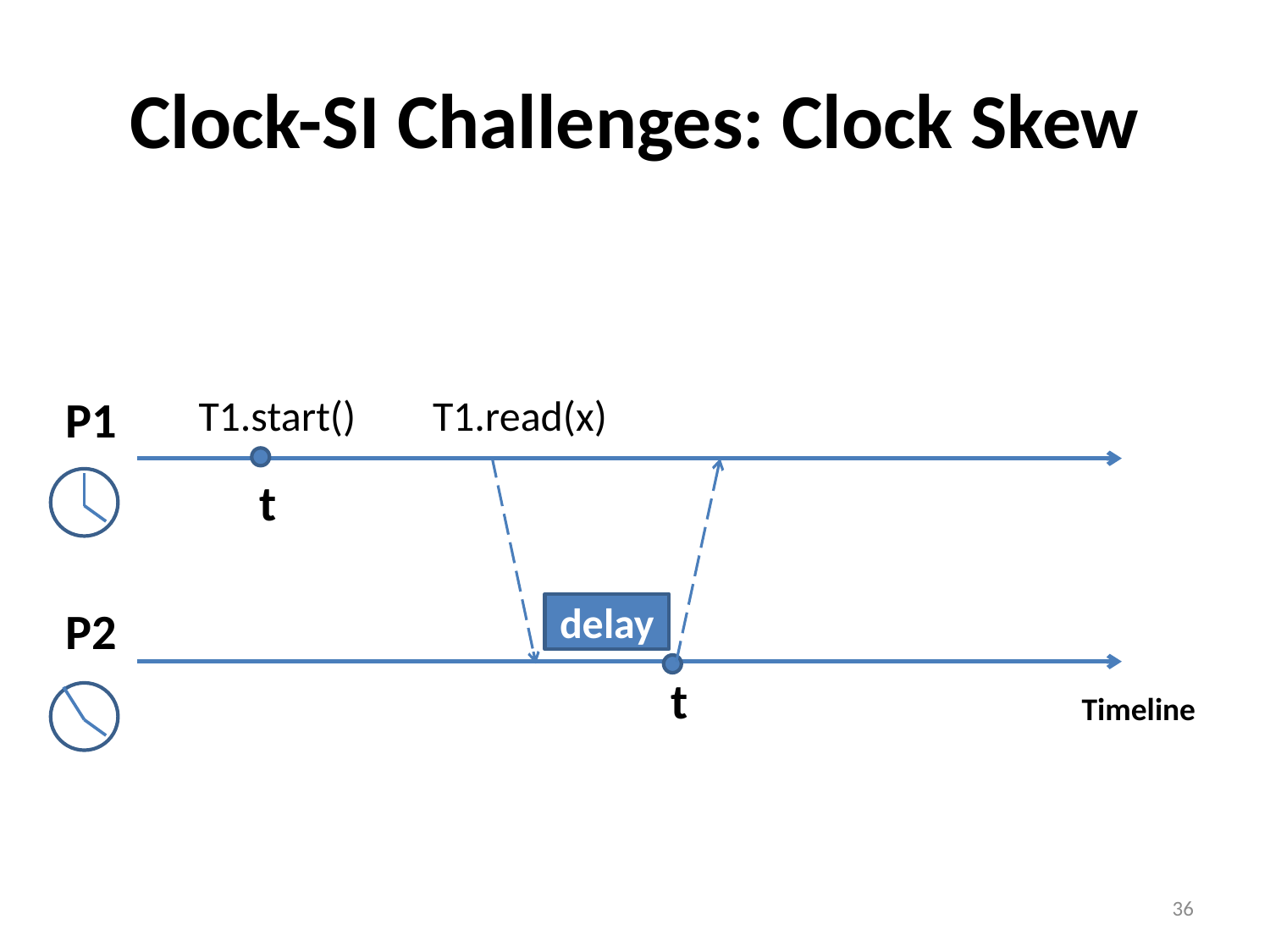

# Clock-SI Challenges: Clock Skew
P1
T1.start()
T1.read(x)

t

P2
delay

t

Timeline
36